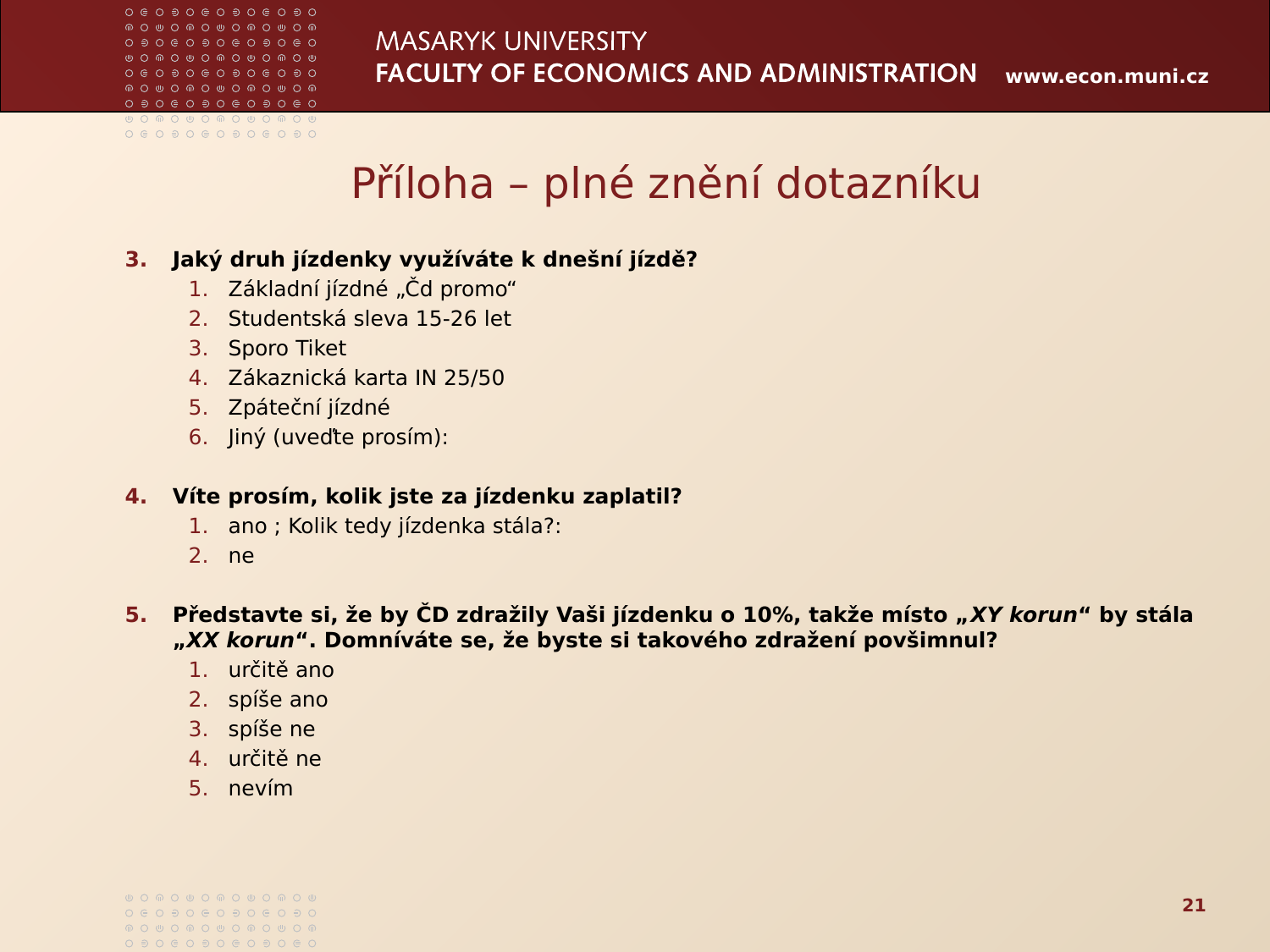

# Příloha – plné znění dotazníku
Jaký druh jízdenky využíváte k dnešní jízdě?
Základní jízdné „Čd promo“
Studentská sleva 15-26 let
Sporo Tiket
Zákaznická karta IN 25/50
Zpáteční jízdné
Jiný (uveďte prosím):

Víte prosím, kolik jste za jízdenku zaplatil?
ano ; Kolik tedy jízdenka stála?:
ne

Představte si, že by ČD zdražily Vaši jízdenku o 10%, takže místo „XY korun“ by stála „XX korun“. Domníváte se, že byste si takového zdražení povšimnul?
určitě ano
spíše ano
spíše ne
určitě ne
nevím

21